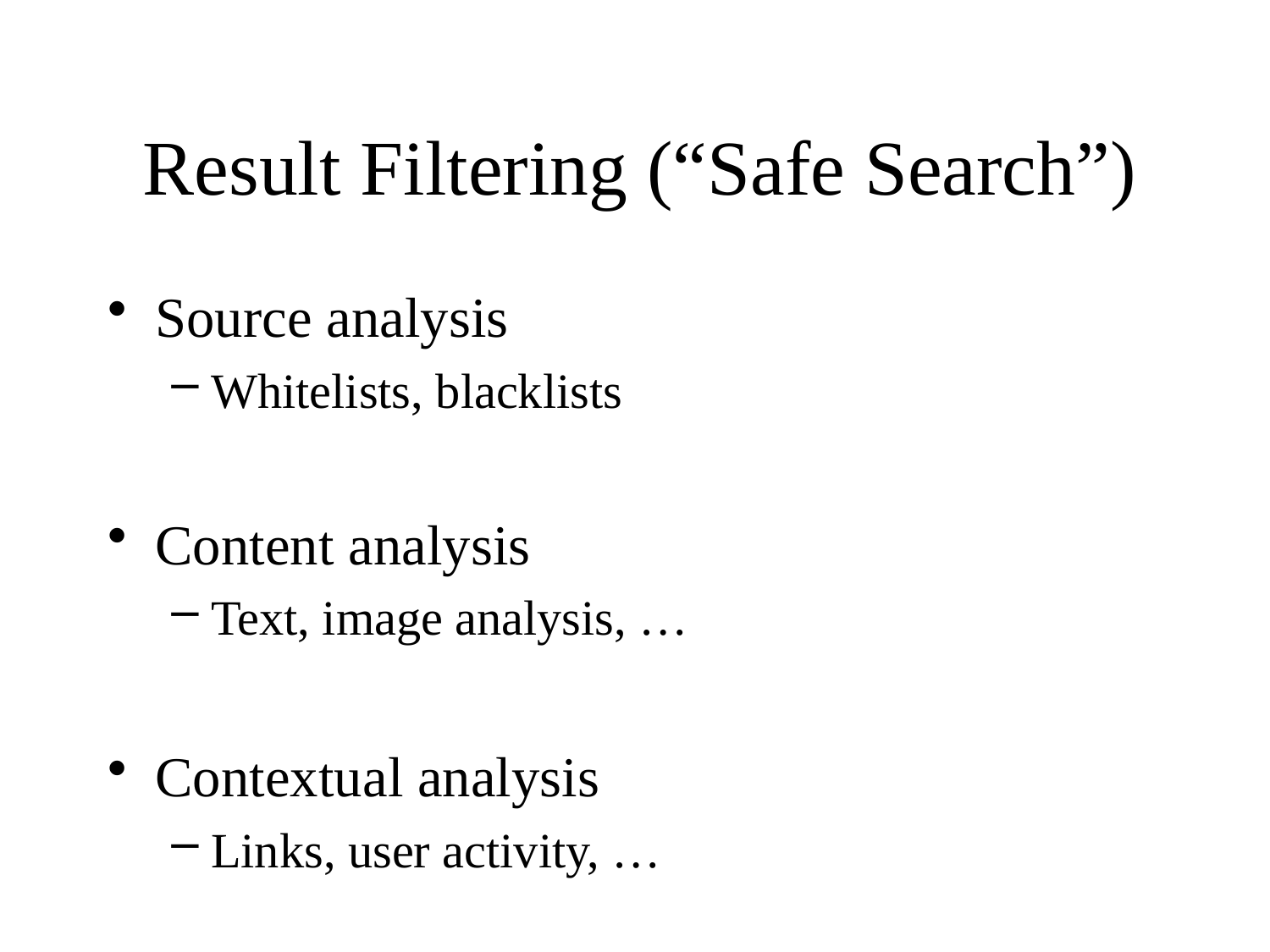

# Result Filtering (“Safe Search”)
Source analysis
Whitelists, blacklists

Content analysis
Text, image analysis, …

Contextual analysis
Links, user activity, …